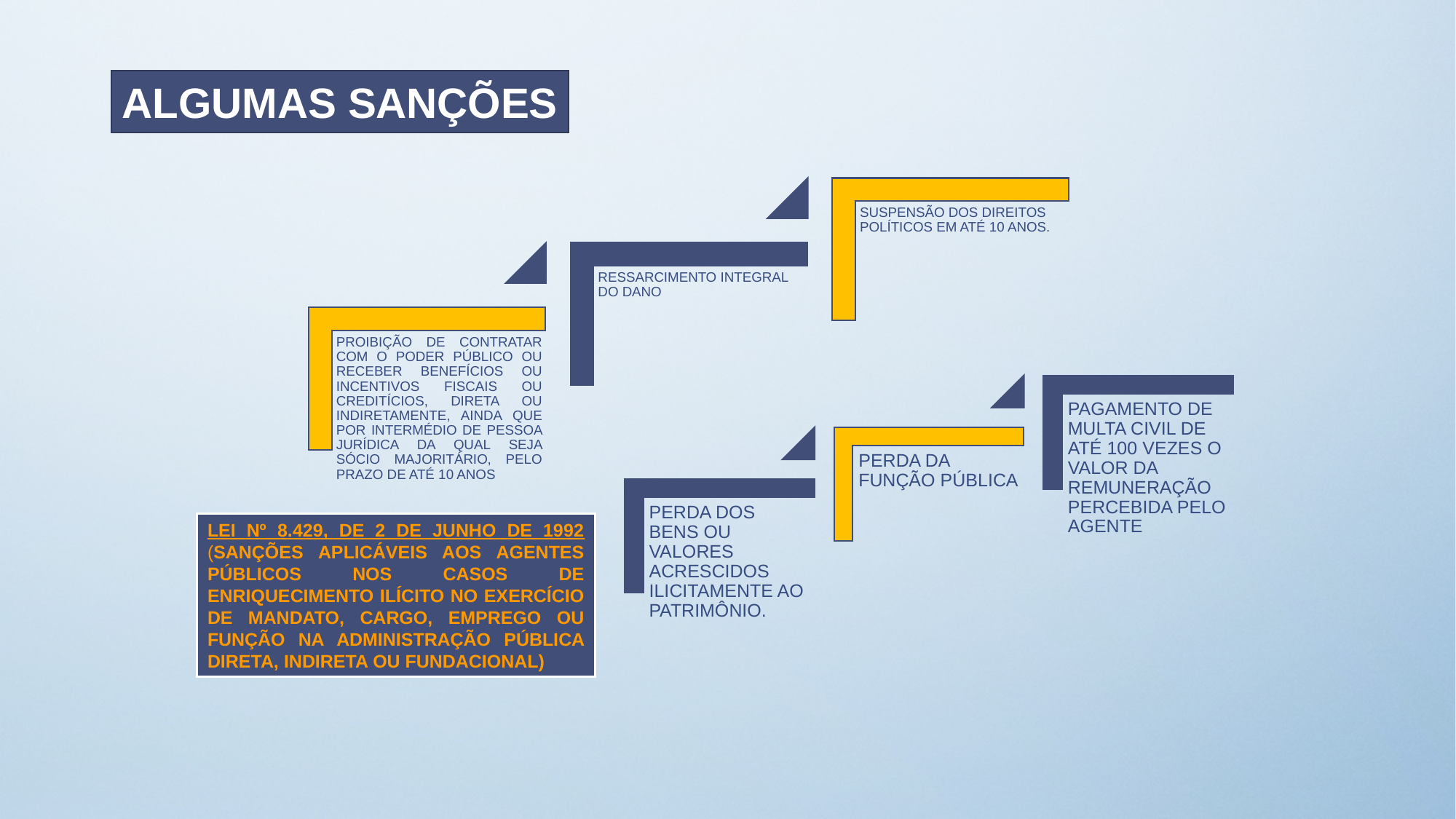

ALGUMAS SANÇÕES
PROIBIÇÃO DE CONTRATAR COM O PODER PÚBLICO OU RECEBER BENEFÍCIOS OU INCENTIVOS FISCAIS OU CREDITÍCIOS, DIRETA OU INDIRETAMENTE, AINDA QUE POR INTERMÉDIO DE PESSOA JURÍDICA DA QUAL SEJA SÓCIO MAJORITÁRIO, PELO PRAZO DE ATÉ 10 ANOS
RESSARCIMENTO INTEGRAL DO DANO
SUSPENSÃO DOS DIREITOS POLÍTICOS EM ATÉ 10 ANOS.
PERDA DOS BENS OU VALORES ACRESCIDOS ILICITAMENTE AO PATRIMÔNIO.
PERDA DA FUNÇÃO PÚBLICA
PAGAMENTO DE MULTA CIVIL DE ATÉ 100 VEZES O VALOR DA REMUNERAÇÃO PERCEBIDA PELO AGENTE
LEI Nº 8.429, DE 2 DE JUNHO DE 1992 (SANÇÕES APLICÁVEIS AOS AGENTES PÚBLICOS NOS CASOS DE ENRIQUECIMENTO ILÍCITO NO EXERCÍCIO DE MANDATO, CARGO, EMPREGO OU FUNÇÃO NA ADMINISTRAÇÃO PÚBLICA DIRETA, INDIRETA OU FUNDACIONAL)